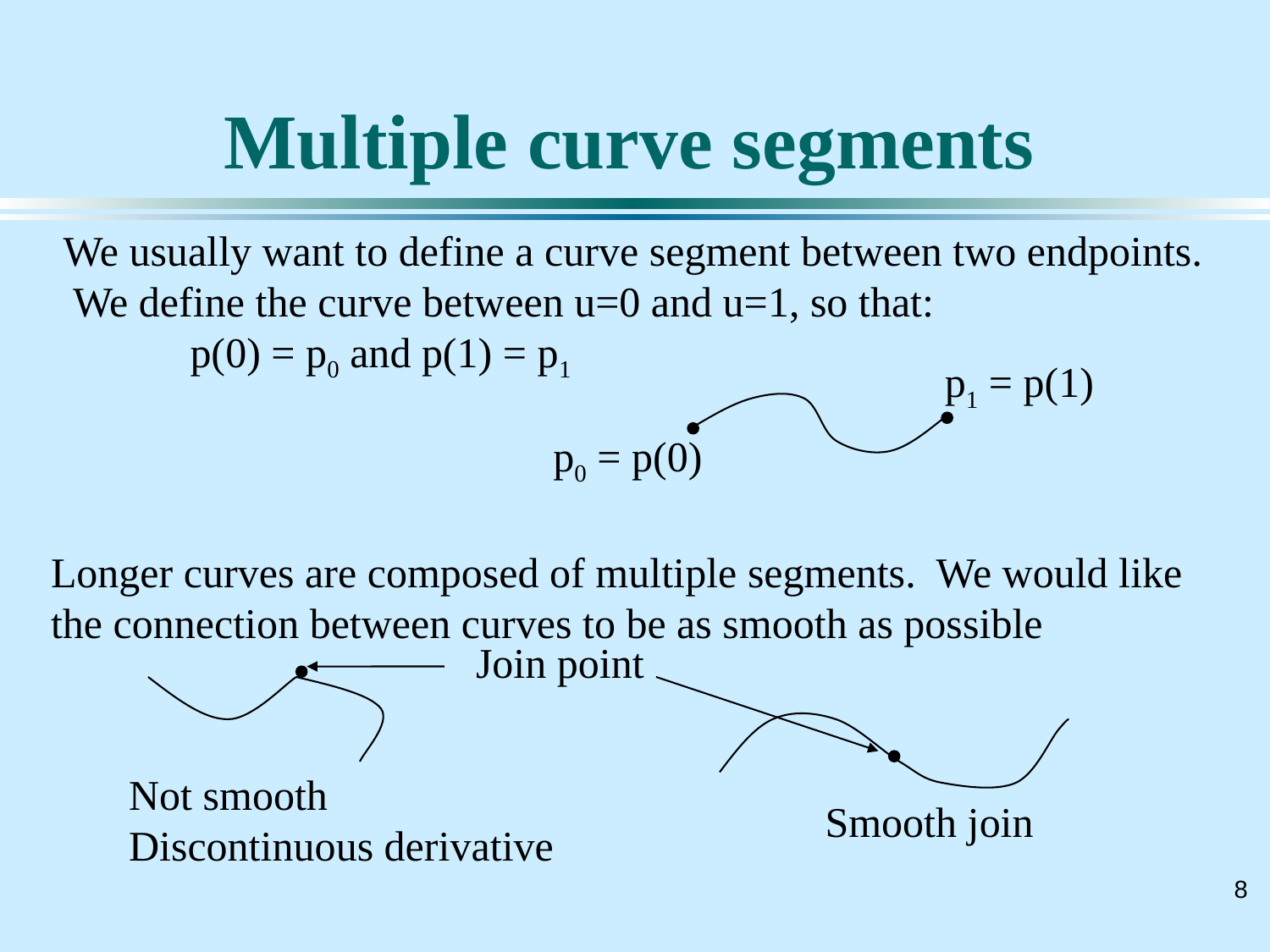

# Multiple curve segments
We usually want to define a curve segment between two endpoints.  We define the curve between u=0 and u=1, so that:
	p(0) = p0 and p(1) = p1
p1 = p(1)

p0 = p(0)

Longer curves are composed of multiple segments.  We would like the connection between curves to be as smooth as possible
Join point

Not smooth
Discontinuous derivative
Smooth join